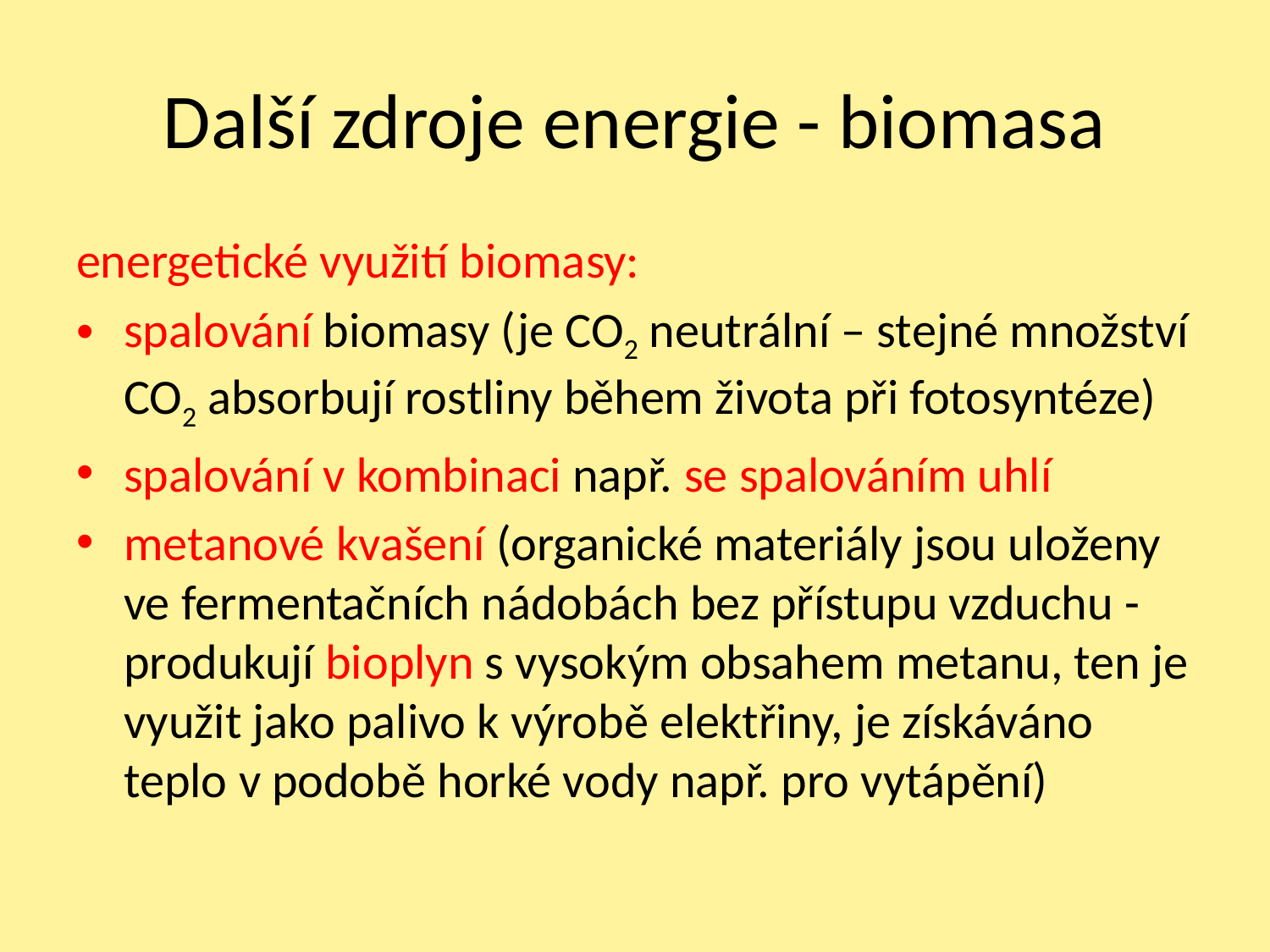

# Další zdroje energie - biomasa
energetické využití biomasy:
spalování biomasy (je CO2 neutrální – stejné množství CO2 absorbují rostliny během života při fotosyntéze)
spalování v kombinaci např. se spalováním uhlí
metanové kvašení (organické materiály jsou uloženy ve fermentačních nádobách bez přístupu vzduchu - produkují bioplyn s vysokým obsahem metanu, ten je využit jako palivo k výrobě elektřiny, je získáváno teplo v podobě horké vody např. pro vytápění)